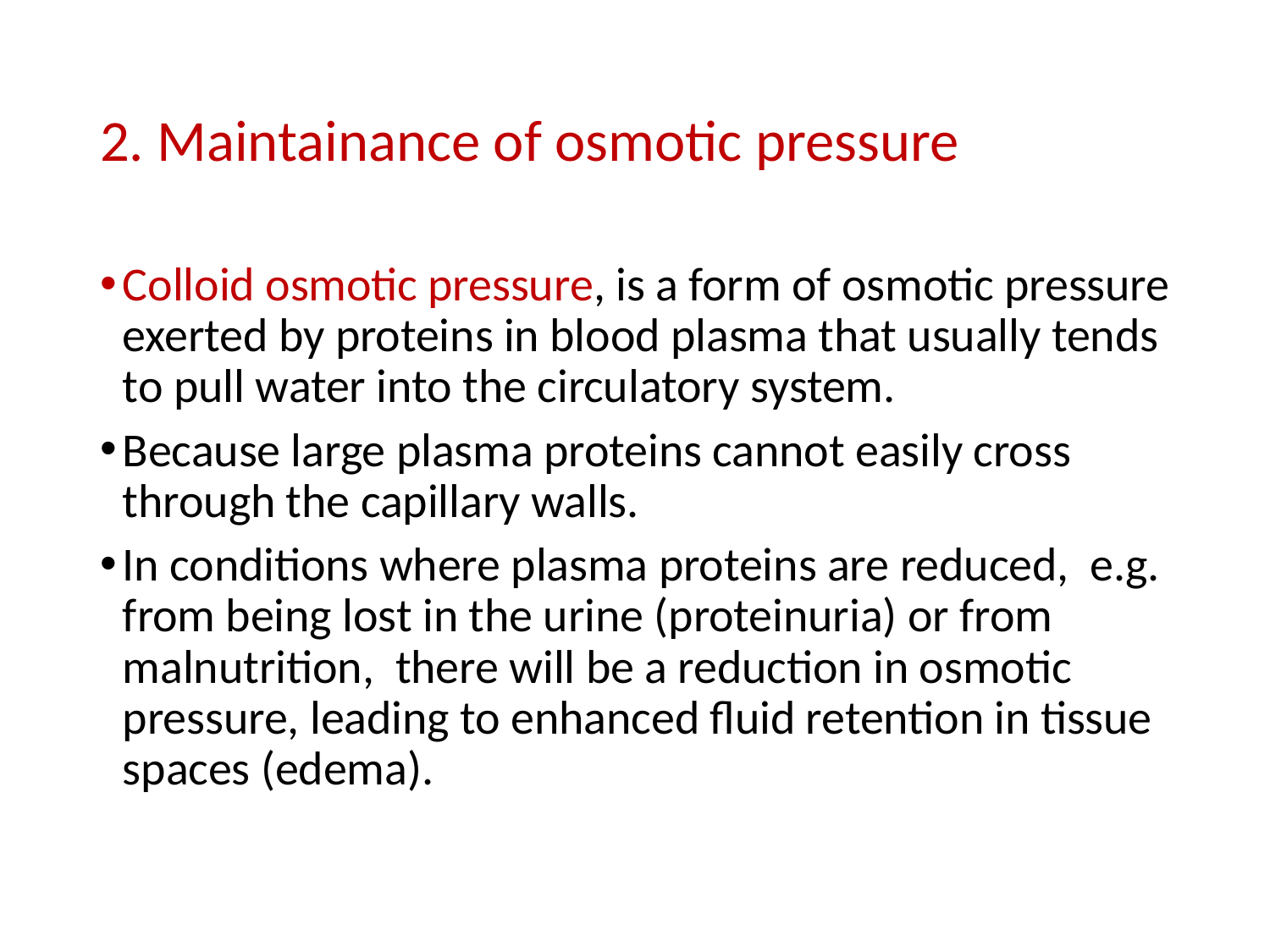

# 2. Maintainance of osmotic pressure
Colloid osmotic pressure, is a form of osmotic pressure exerted by proteins in blood plasma that usually tends to pull water into the circulatory system.
Because large plasma proteins cannot easily cross through the capillary walls.
In conditions where plasma proteins are reduced,  e.g. from being lost in the urine (proteinuria) or from malnutrition,  there will be a reduction in osmotic pressure, leading to enhanced fluid retention in tissue spaces (edema).